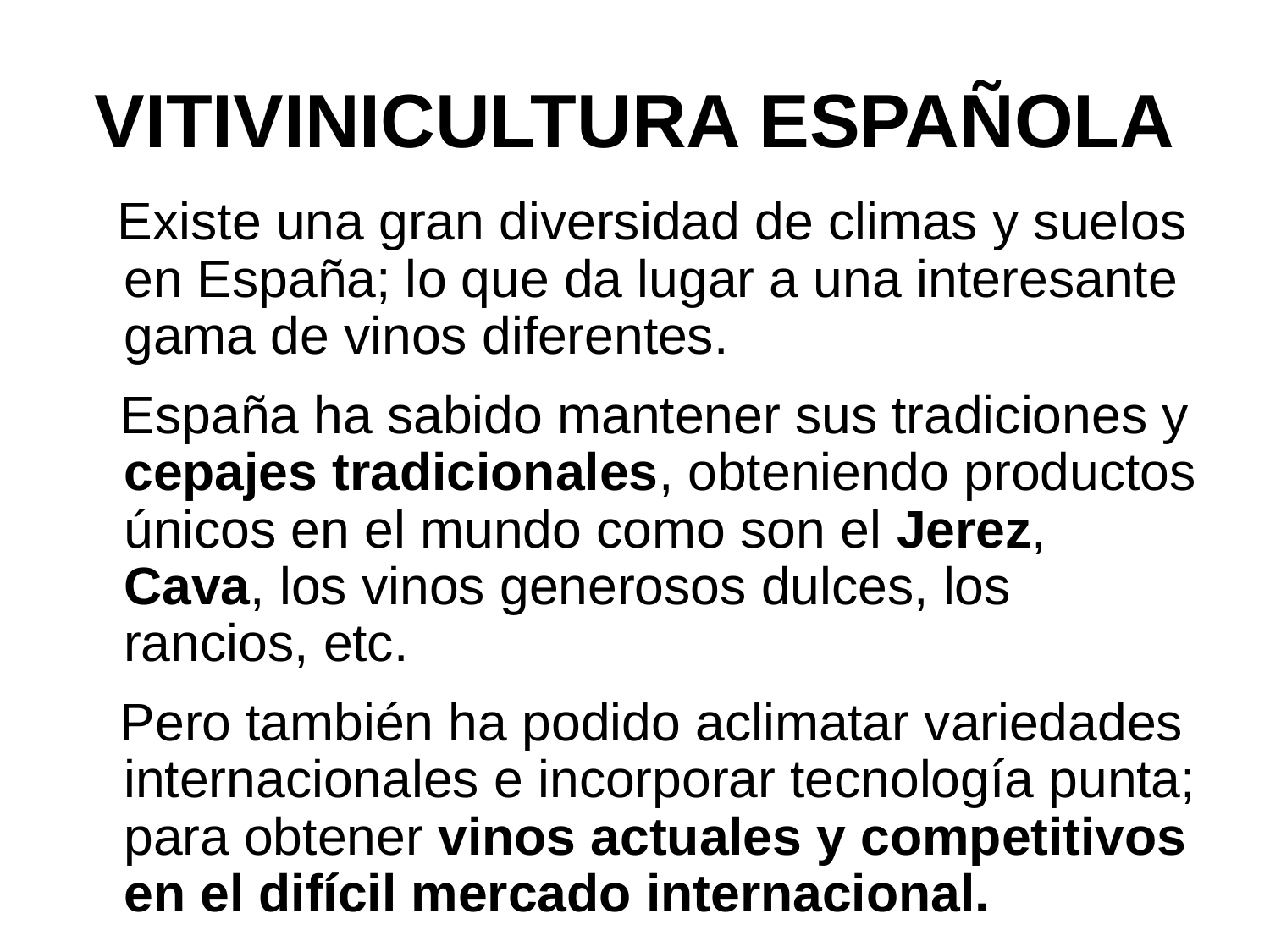

# VITIVINICULTURA ESPAÑOLA
   Existe una gran diversidad de climas y suelos en España; lo que da lugar a una interesante gama de vinos diferentes.

   España ha sabido mantener sus tradiciones y cepajes tradicionales, obteniendo productos únicos en el mundo como son el Jerez, Cava, los vinos generosos dulces, los rancios, etc.

   Pero también ha podido aclimatar variedades internacionales e incorporar tecnología punta; para obtener vinos actuales y competitivos en el difícil mercado internacional.